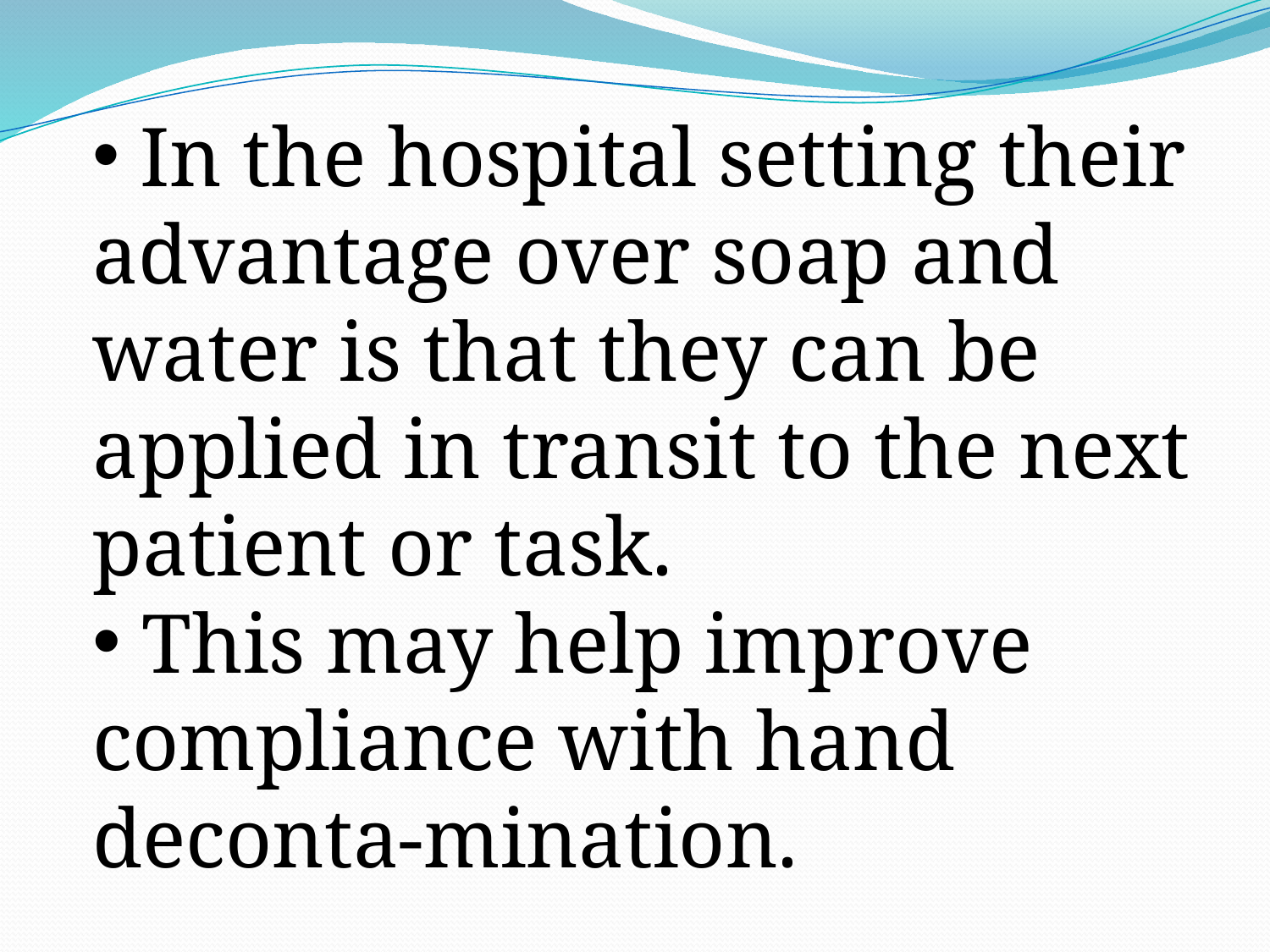

In the hospital setting their advantage over soap and water is that they can be applied in transit to the next patient or task.
 This may help improve compliance with hand deconta-mination.